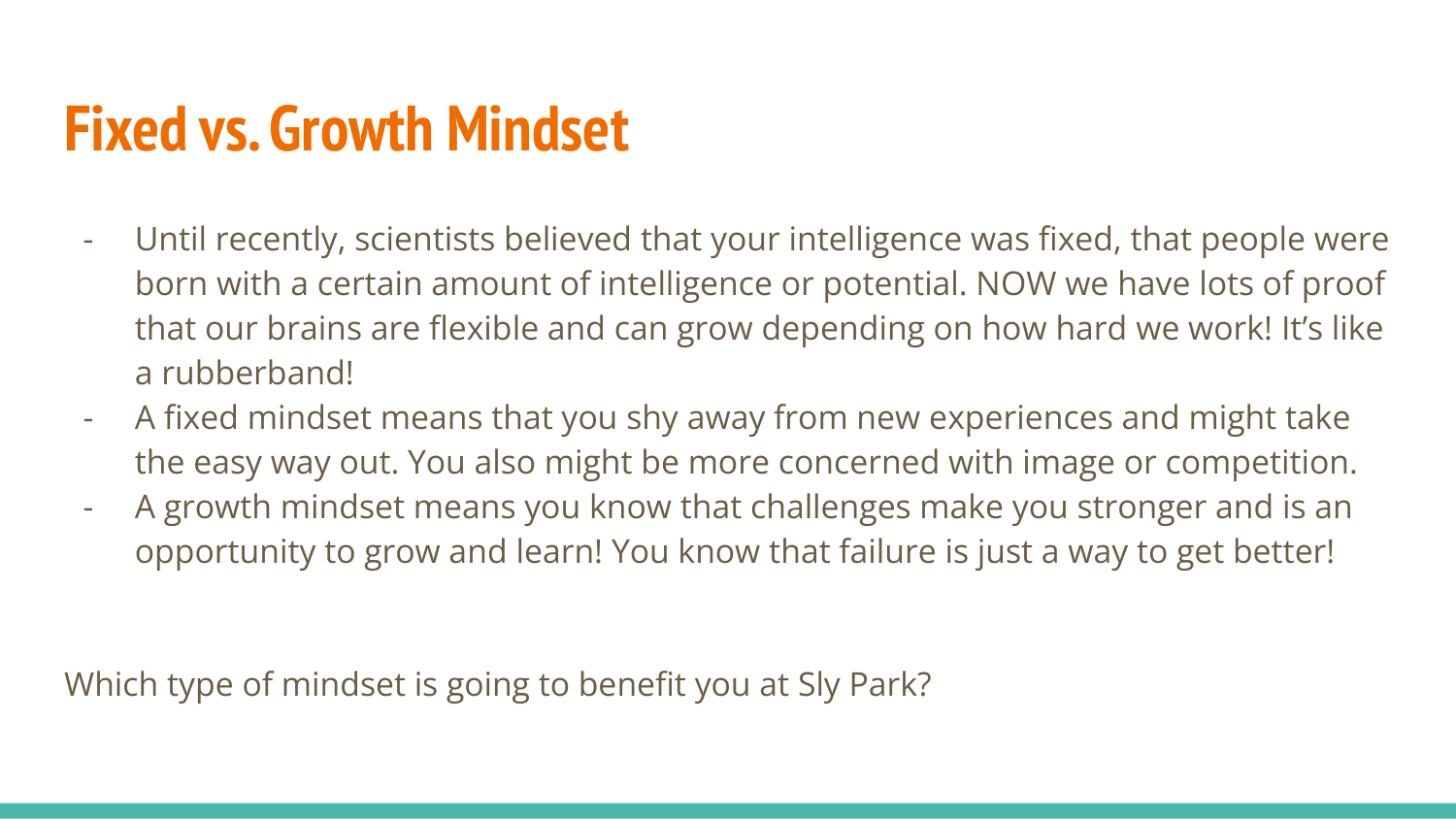

# Fixed vs. Growth Mindset
Until recently, scientists believed that your intelligence was fixed, that people were born with a certain amount of intelligence or potential. NOW we have lots of proof that our brains are flexible and can grow depending on how hard we work! It’s like a rubberband!
A fixed mindset means that you shy away from new experiences and might take the easy way out. You also might be more concerned with image or competition.
A growth mindset means you know that challenges make you stronger and is an opportunity to grow and learn! You know that failure is just a way to get better!

Which type of mindset is going to benefit you at Sly Park?